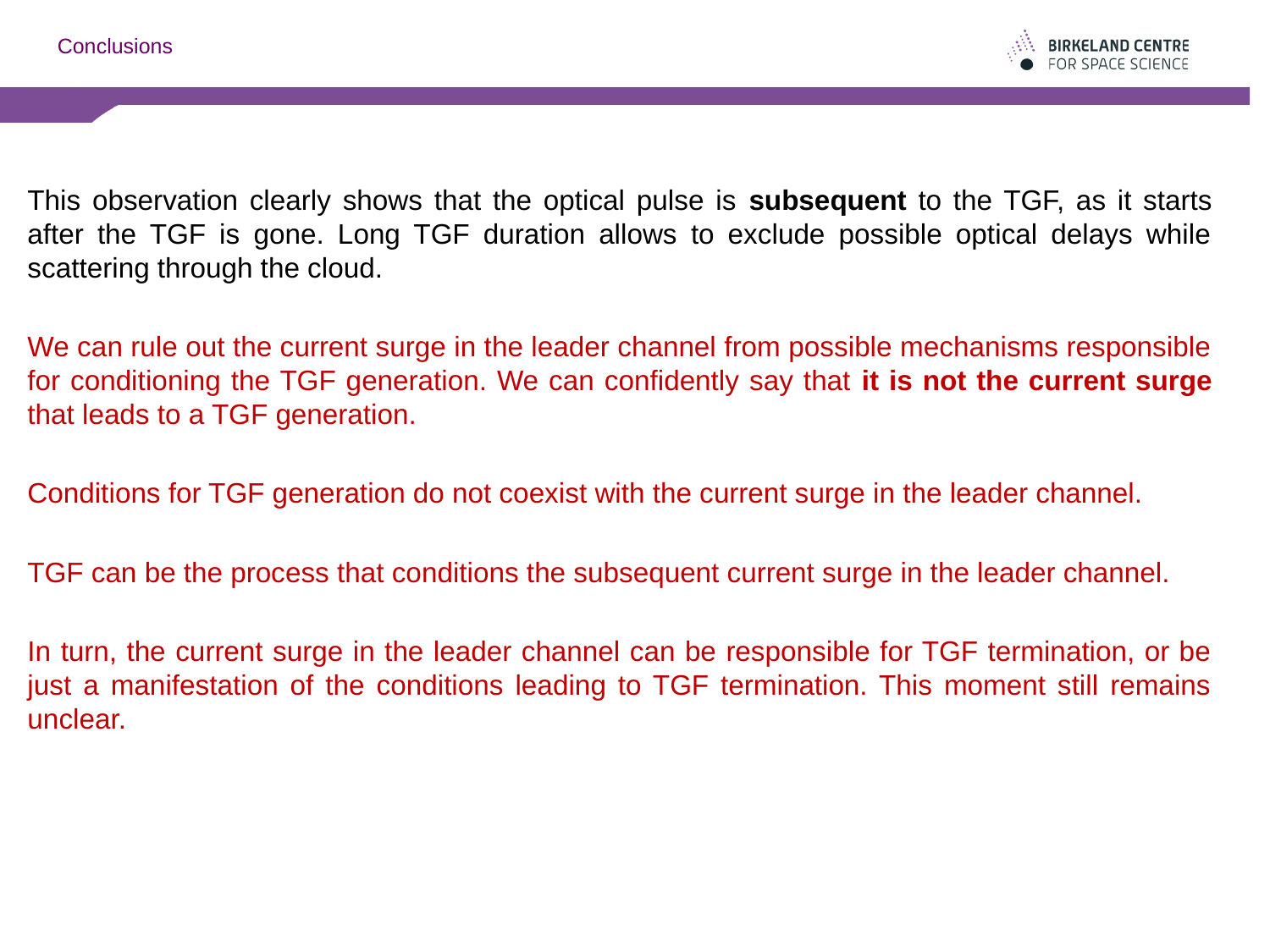

Conclusions
This observation clearly shows that the optical pulse is subsequent to the TGF, as it starts after the TGF is gone. Long TGF duration allows to exclude possible optical delays while scattering through the cloud.

We can rule out the current surge in the leader channel from possible mechanisms responsible for conditioning the TGF generation. We can confidently say that it is not the current surge that leads to a TGF generation.

Conditions for TGF generation do not coexist with the current surge in the leader channel.

TGF can be the process that conditions the subsequent current surge in the leader channel.

In turn, the current surge in the leader channel can be responsible for TGF termination, or be just a manifestation of the conditions leading to TGF termination. This moment still remains unclear.